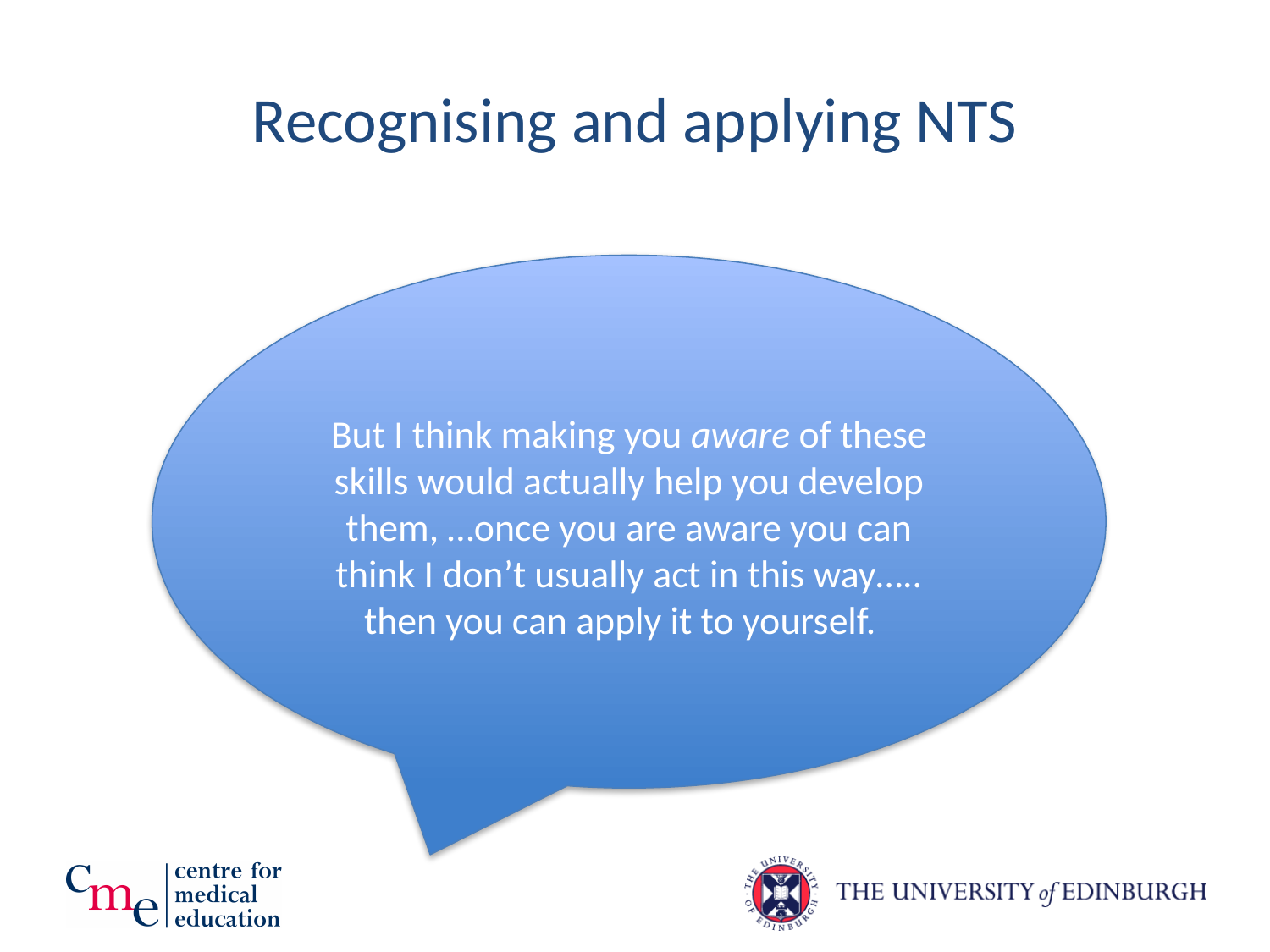

# Recognising and applying NTS

But I think making you aware of these skills would actually help you develop them, …once you are aware you can think I don’t usually act in this way….. then you can apply it to yourself.